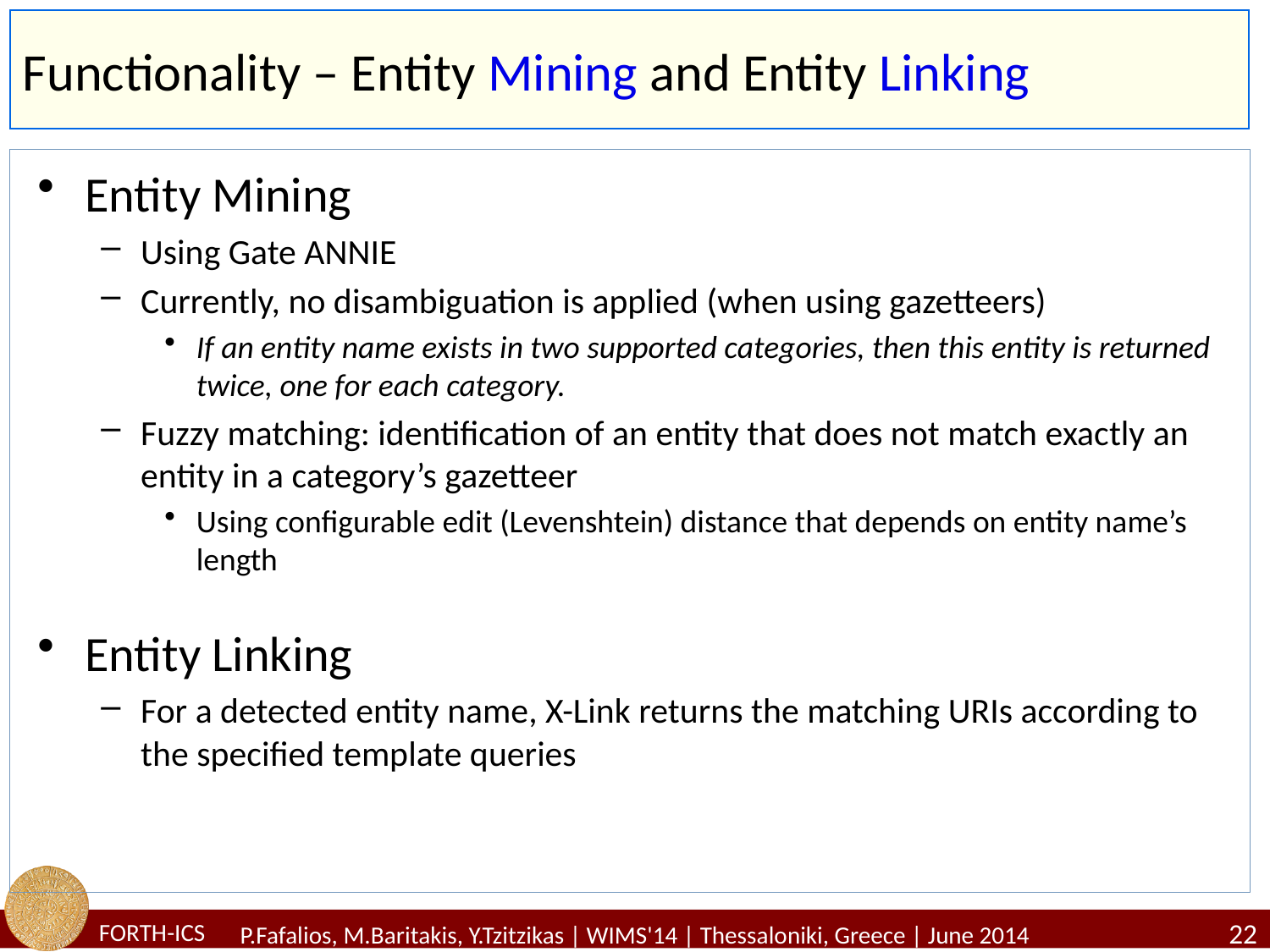

# Functionality – Entity Mining and Entity Linking
Entity Mining
Using Gate ANNIE
Currently, no disambiguation is applied (when using gazetteers)
If an entity name exists in two supported categories, then this entity is returned twice, one for each category.
Fuzzy matching: identification of an entity that does not match exactly an entity in a category’s gazetteer
Using configurable edit (Levenshtein) distance that depends on entity name’s length

Entity Linking
For a detected entity name, X-Link returns the matching URIs according to the specified template queries

22
P.Fafalios, M.Baritakis, Y.Tzitzikas | WIMS'14 | Thessaloniki, Greece | June 2014